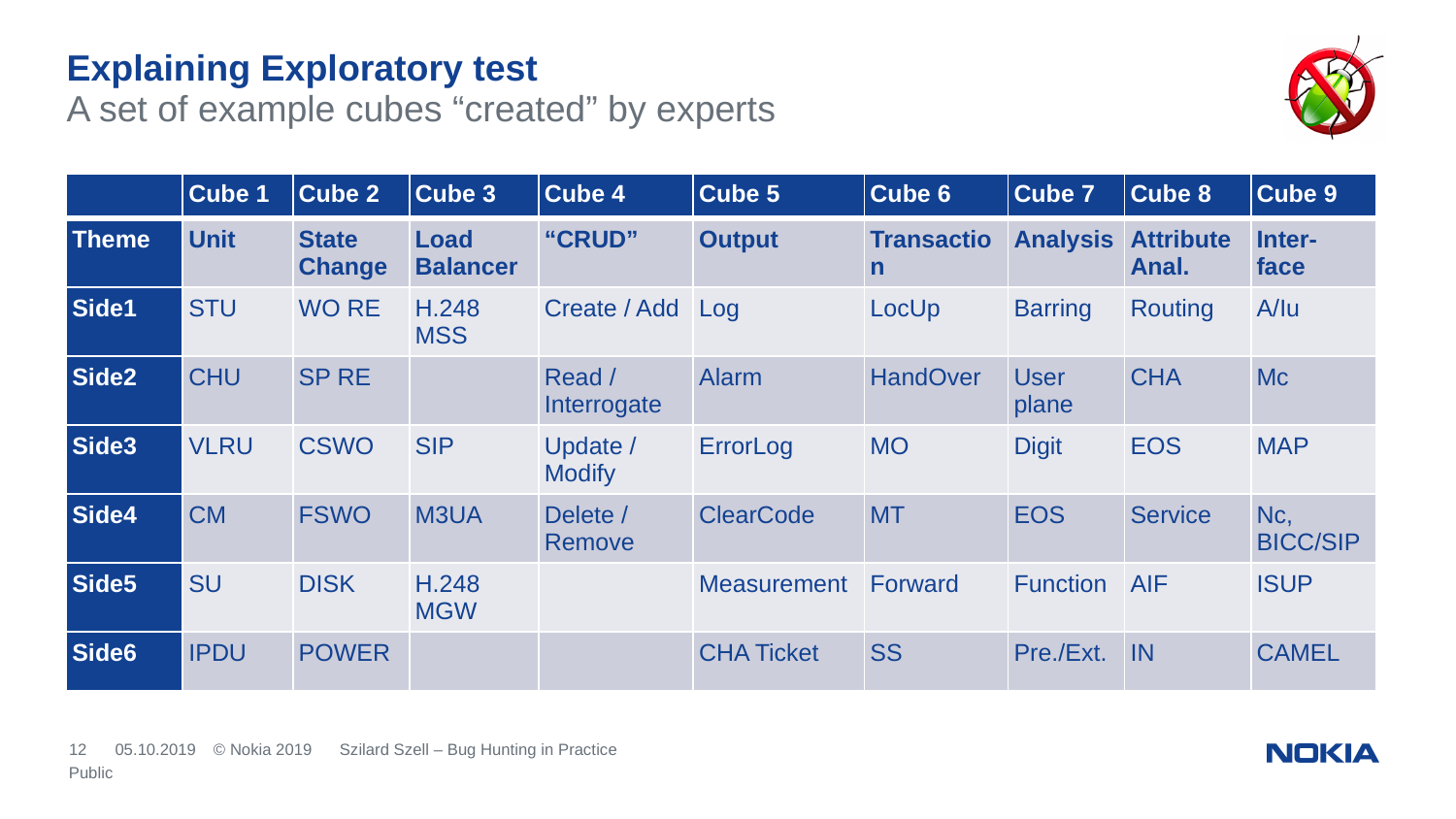

# Explaining Exploratory test
A set of example cubes “created” by experts

|  | Cube 1 | Cube 2 | Cube 3 | Cube 4 | Cube 5 | Cube 6 | Cube 7 | Cube 8 | Cube 9 |
| --- | --- | --- | --- | --- | --- | --- | --- | --- | --- |
| Theme | Unit | State Change | Load Balancer | “CRUD” | Output | Transaction | Analysis | Attribute Anal. | Inter- face |
| Side1 | STU | WO RE | H.248 MSS | Create / Add | Log | LocUp | Barring | Routing | A/Iu |
| Side2 | CHU | SP RE |  | Read / Interrogate | Alarm | HandOver | User plane | CHA | Mc |
| Side3 | VLRU | CSWO | SIP | Update / Modify | ErrorLog | MO | Digit | EOS | MAP |
| Side4 | CM | FSWO | M3UA | Delete / Remove | ClearCode | MT | EOS | Service | Nc, BICC/SIP |
| Side5 | SU | DISK | H.248 MGW |  | Measurement | Forward | Function | AIF | ISUP |
| Side6 | IPDU | POWER |  |  | CHA Ticket | SS | Pre./Ext. | IN | CAMEL |